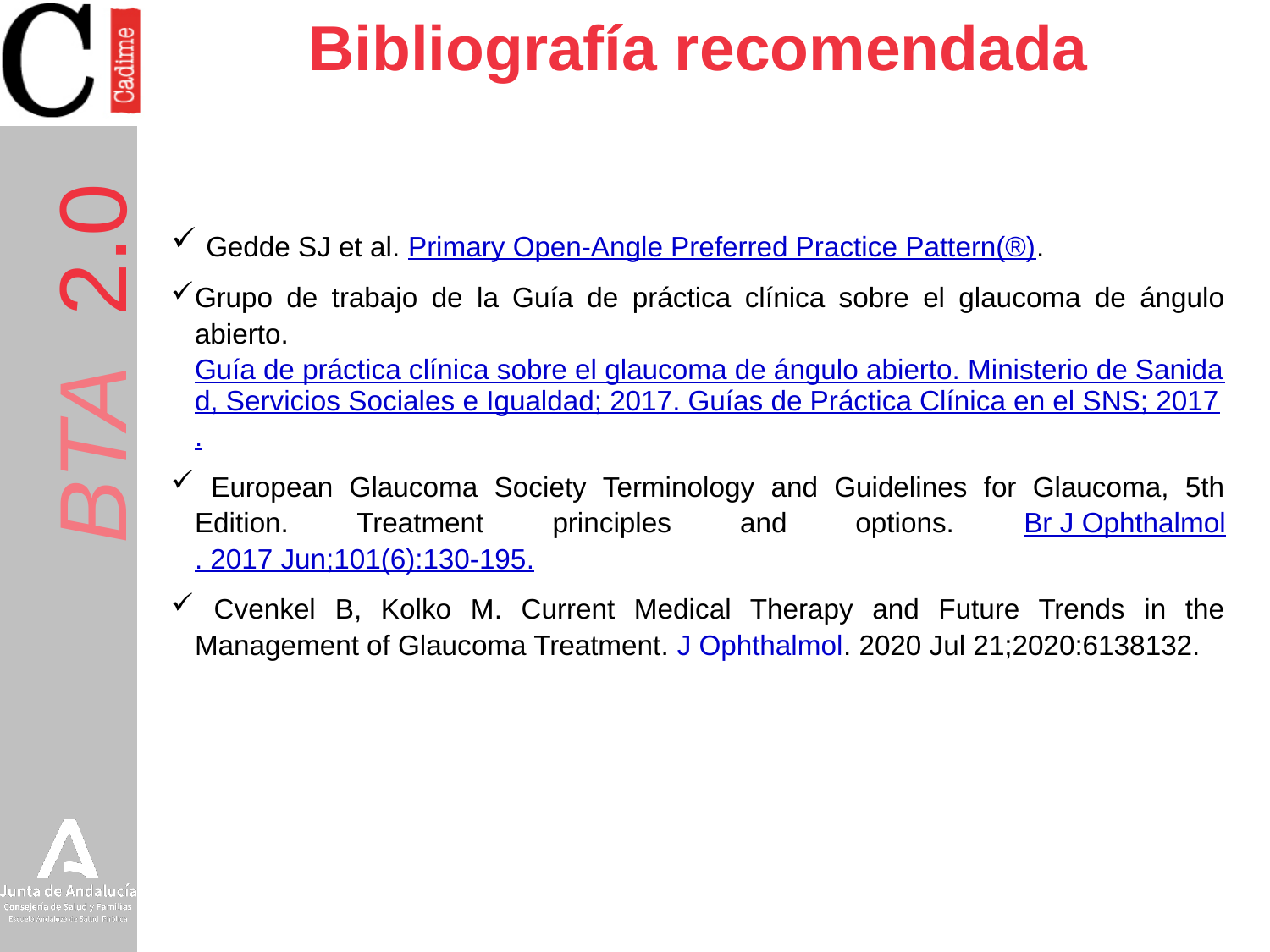

# Bibliografía recomendada
 Gedde SJ et al. Primary Open-Angle Preferred Practice Pattern(®).
Grupo de trabajo de la Guía de práctica clínica sobre el glaucoma de ángulo abierto. Guía de práctica clínica sobre el glaucoma de ángulo abierto. Ministerio de Sanidad, Servicios Sociales e Igualdad; 2017. Guías de Práctica Clínica en el SNS; 2017.
 European Glaucoma Society Terminology and Guidelines for Glaucoma, 5th Edition. Treatment principles and options. Br J Ophthalmol. 2017 Jun;101(6):130-195.
 Cvenkel B, Kolko M. Current Medical Therapy and Future Trends in the Management of Glaucoma Treatment. J Ophthalmol. 2020 Jul 21;2020:6138132.